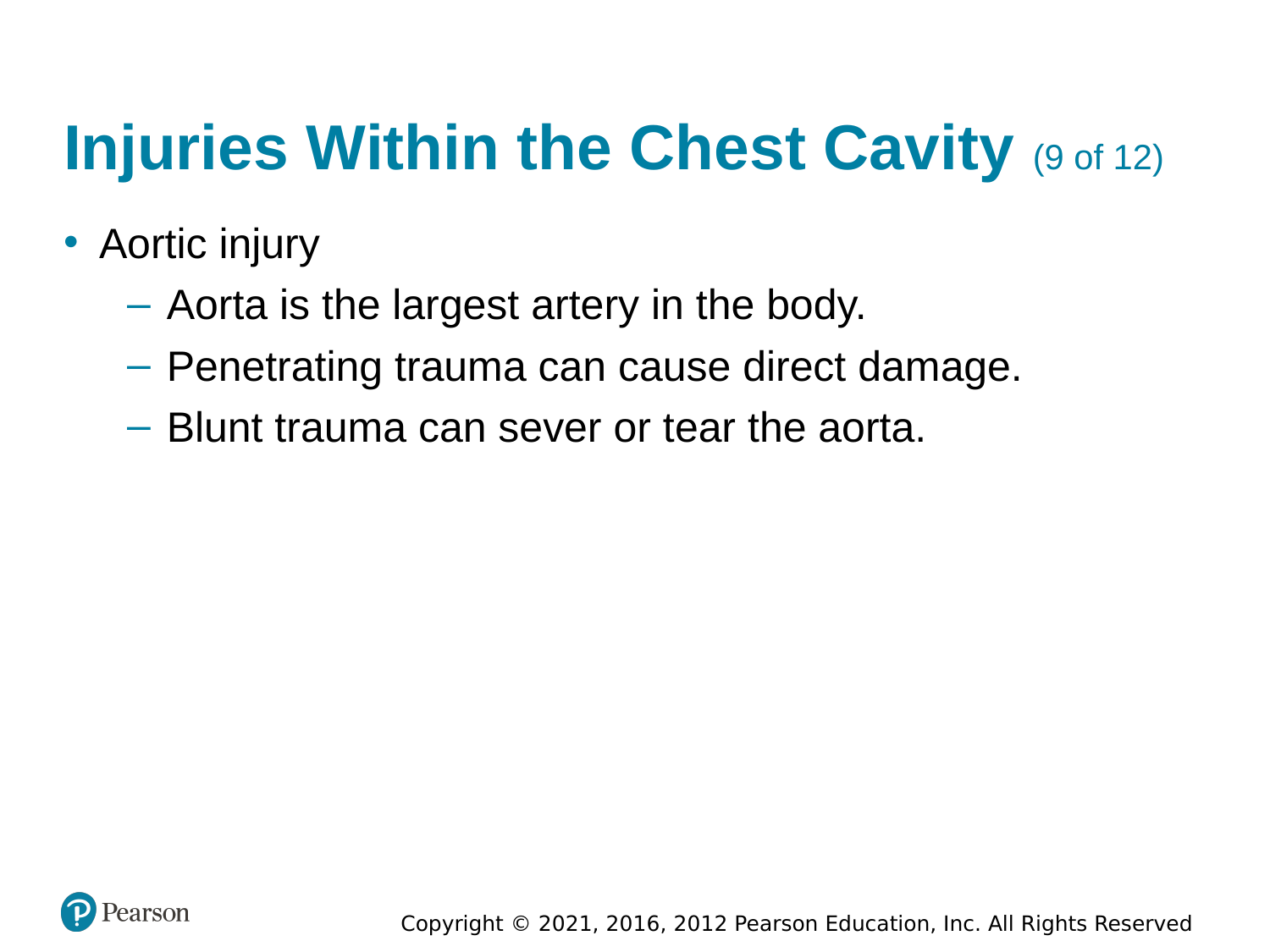

# Injuries Within the Chest Cavity (9 of 12)
Aortic injury
Aorta is the largest artery in the body.
Penetrating trauma can cause direct damage.
Blunt trauma can sever or tear the aorta.